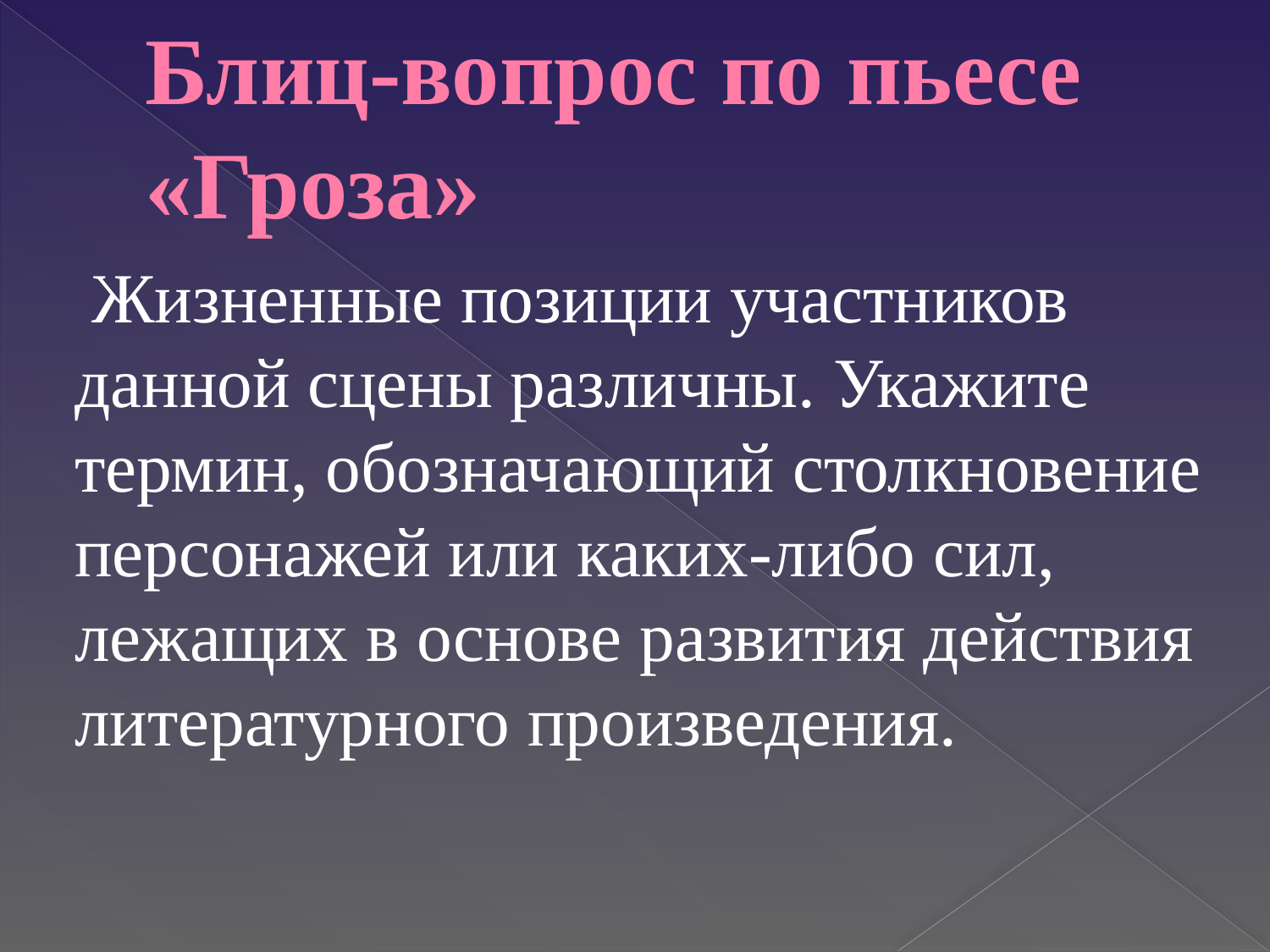

# Блиц-вопрос по пьесе «Гроза»
    Жизненные позиции участников данной сцены различны. Укажите термин, обозначающий столкновение персонажей или каких-либо сил, лежащих в основе развития действия литературного произведения.